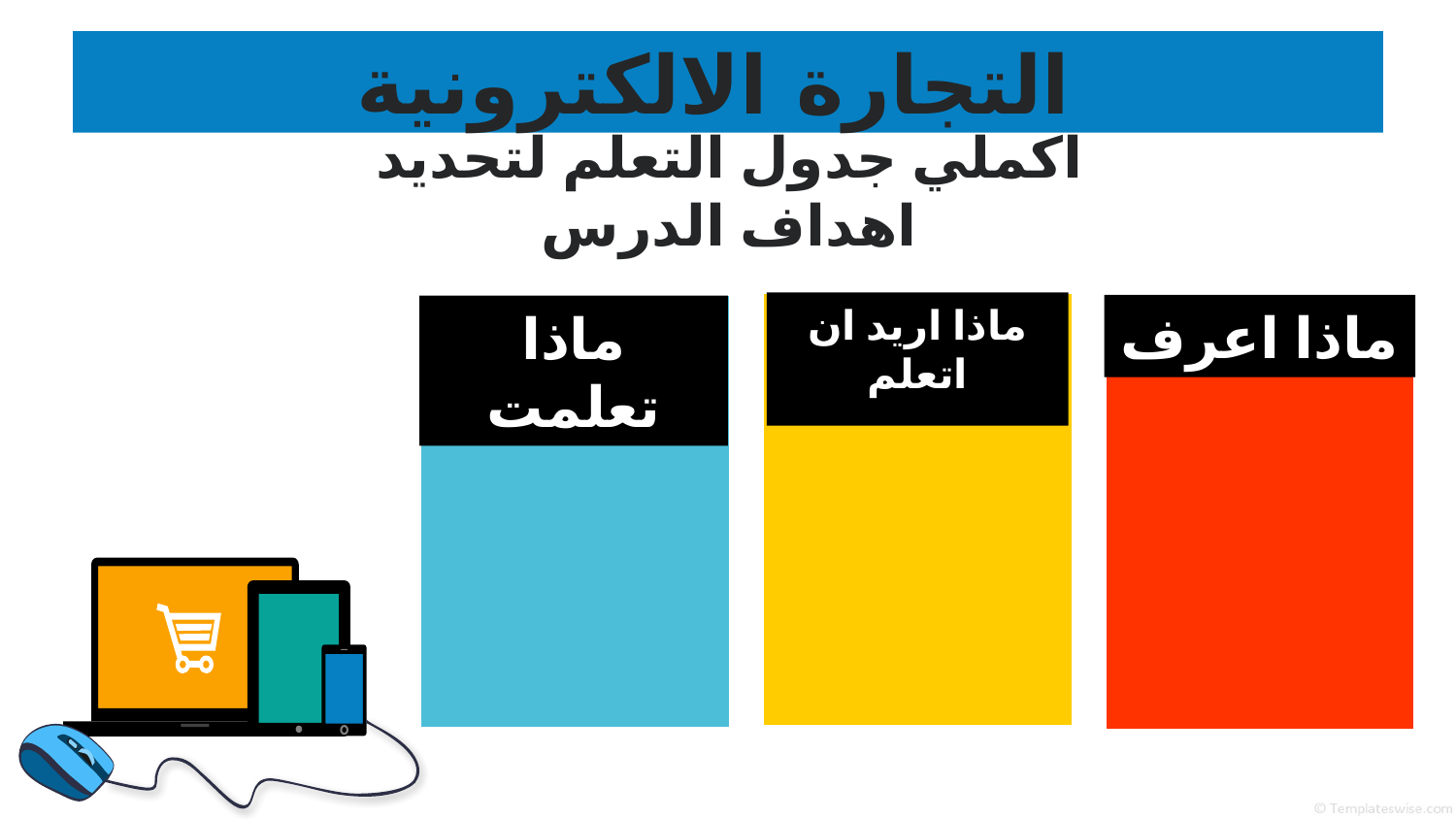

# التجارة الالكترونية
اكملي جدول التعلم لتحديد اهداف الدرس

ماذا اريد ان اتعلم

ماذا اعرف
ماذا تعلمت